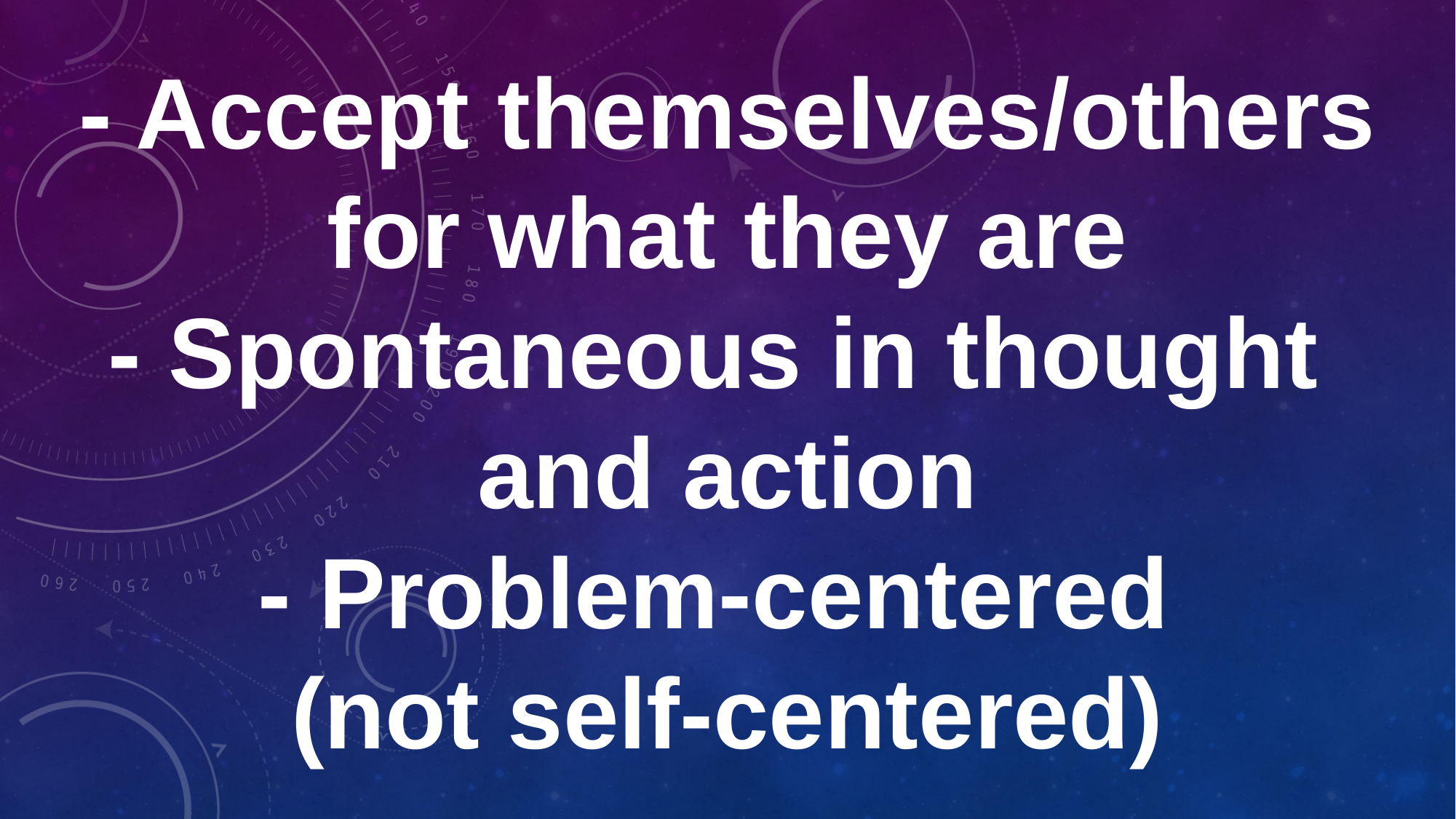

# - Accept themselves/others for what they are - Spontaneous in thought and action - Problem-centered (not self-centered)